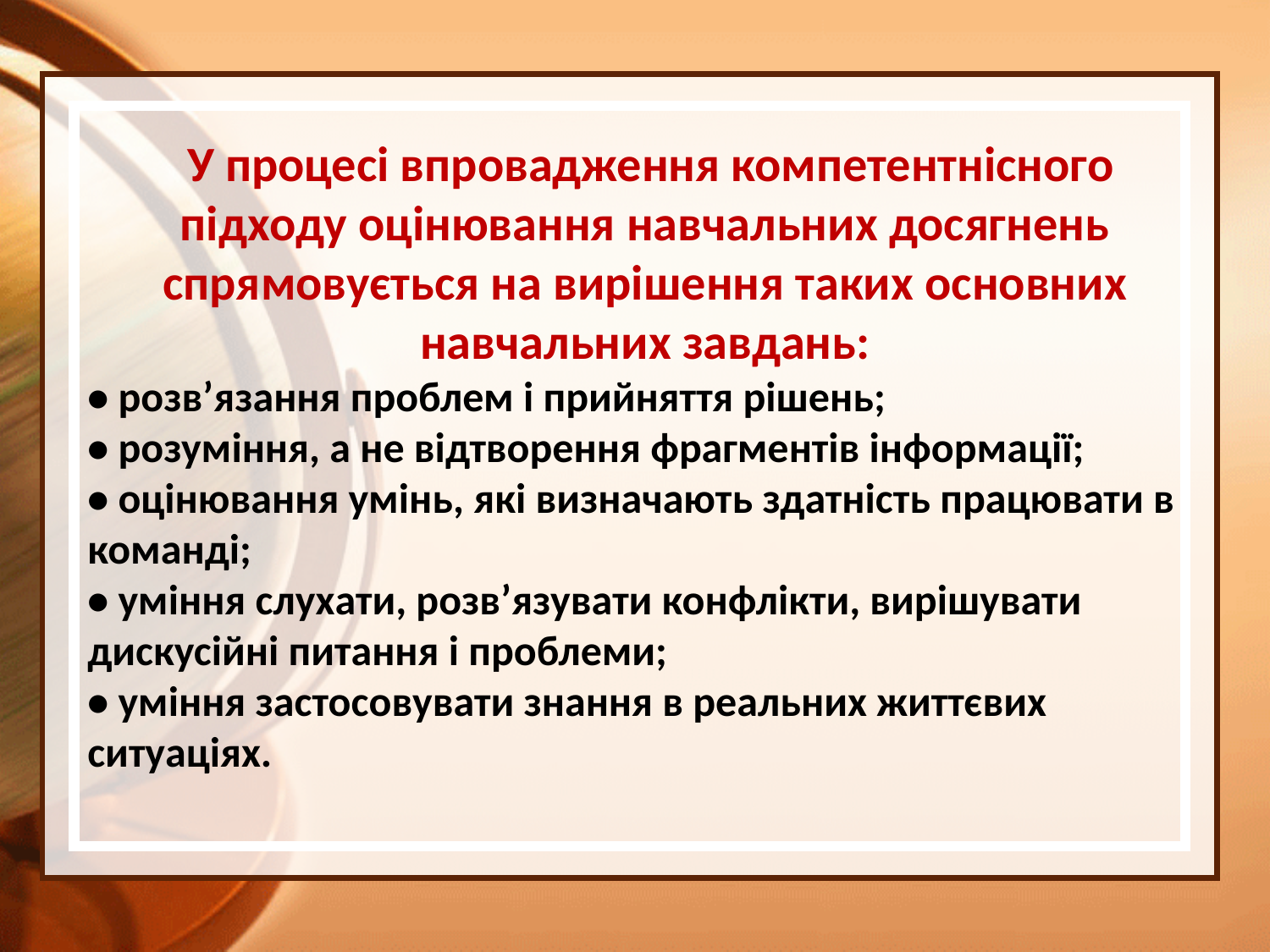

У процесі впровадження компетентнісного підходу оцінювання навчальних досягнень спрямовується на вирішення таких основних навчальних завдань:
• розв’язання проблем і прийняття рішень;
• розуміння, а не відтворення фрагментів інформації;
• оцінювання умінь, які визначають здатність працювати в команді;
• уміння слухати, розв’язувати конфлікти, вирішувати дискусійні питання і проблеми;
• уміння застосовувати знання в реальних життєвих ситуаціях.